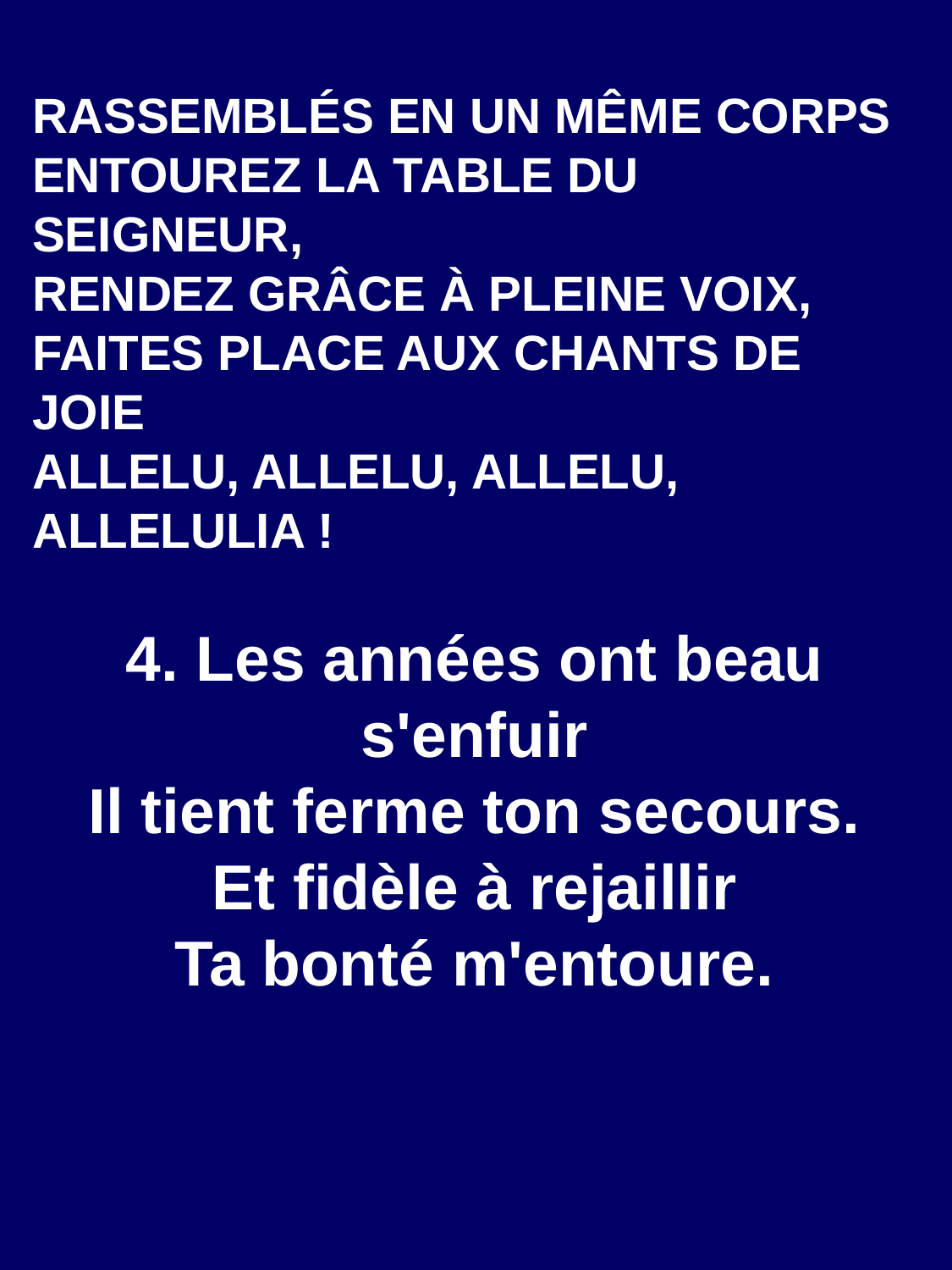

RASSEMBLÉS EN UN MÊME CORPS
ENTOUREZ LA TABLE DU SEIGNEUR,
RENDEZ GRÂCE À PLEINE VOIX,
FAITES PLACE AUX CHANTS DE JOIE
ALLELU, ALLELU, ALLELU, ALLELULIA !

4. Les années ont beau s'enfuir
Il tient ferme ton secours.
Et fidèle à rejaillir
Ta bonté m'entoure.